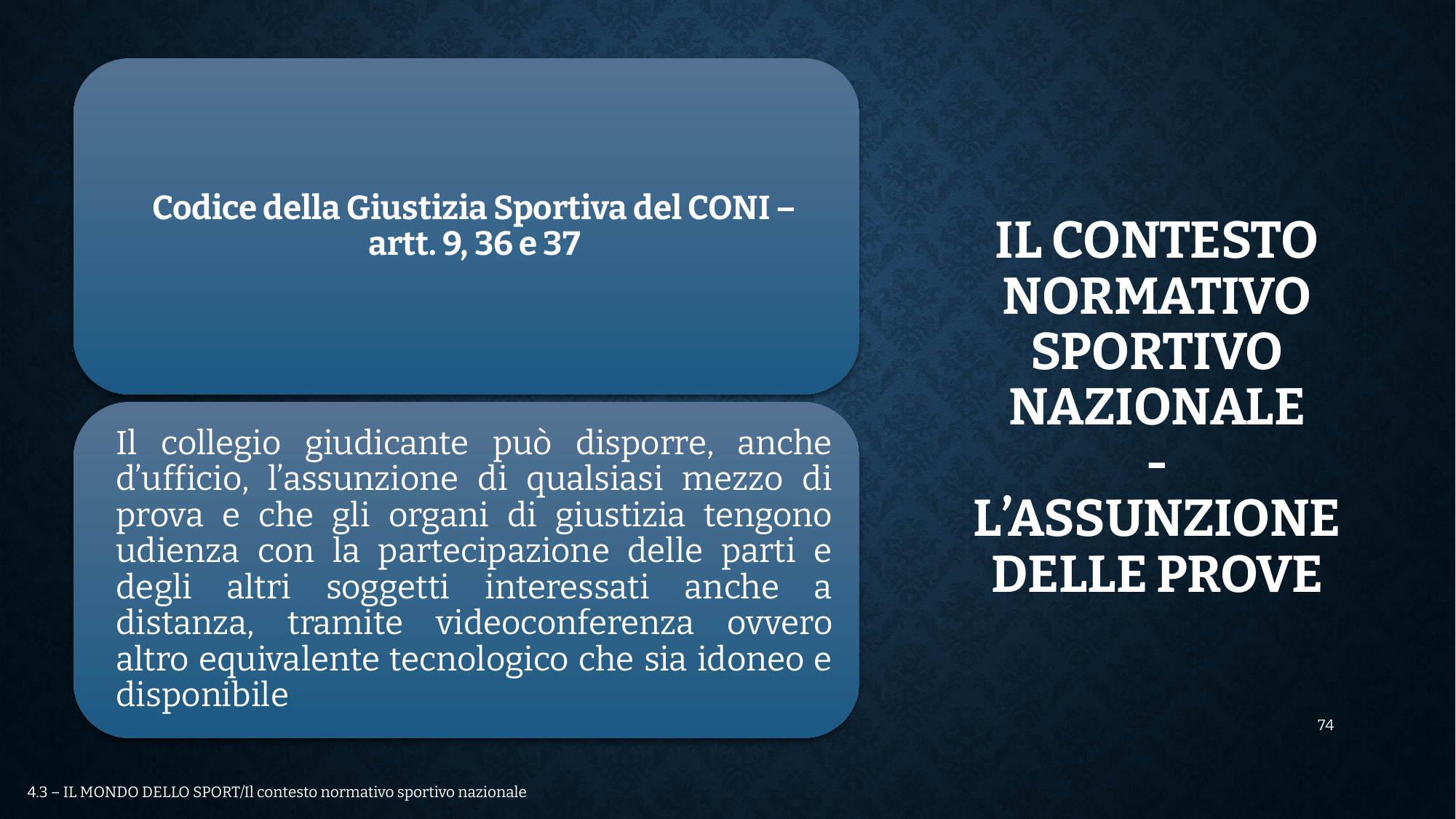

Codice della Giustizia Sportiva del CONI – artt. 9, 36 e 37
Il collegio giudicante può disporre, anche d’ufficio, l’assunzione di qualsiasi mezzo di prova e che gli organi di giustizia tengono udienza con la partecipazione delle parti e degli altri soggetti interessati anche a distanza, tramite videoconferenza ovvero altro equivalente tecnologico che sia idoneo e disponibile
# IL CONTESTO NORMATIVO SPORTIVO NAZIONALE - L’ASSUNZIONE DELLE PROVE
74
4.3 – IL MONDO DELLO SPORT/Il contesto normativo sportivo nazionale